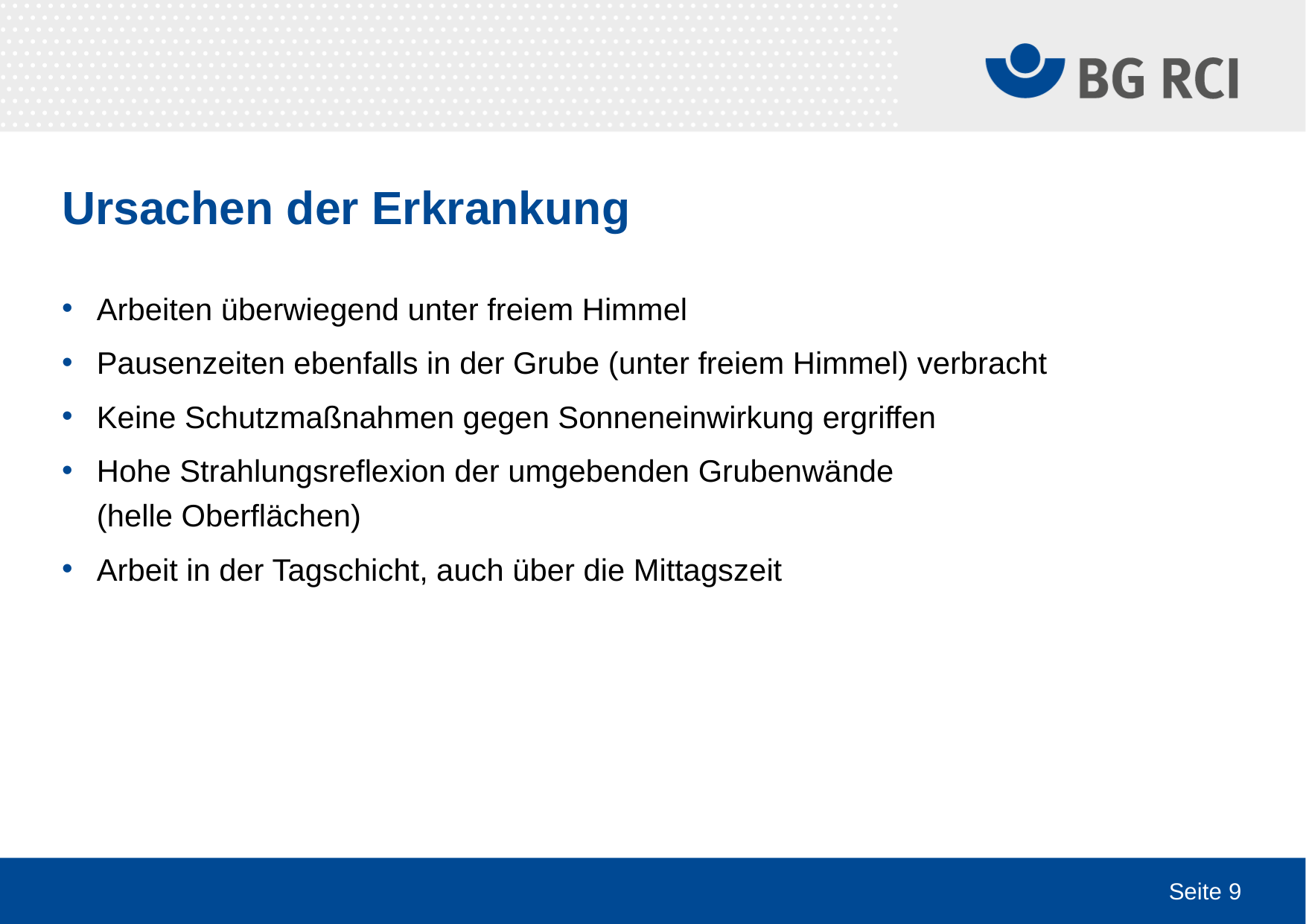

# Ursachen der Erkrankung
Arbeiten überwiegend unter freiem Himmel
Pausenzeiten ebenfalls in der Grube (unter freiem Himmel) verbracht
Keine Schutzmaßnahmen gegen Sonneneinwirkung ergriffen
Hohe Strahlungsreflexion der umgebenden Grubenwände
(helle Oberflächen)
Arbeit in der Tagschicht, auch über die Mittagszeit
Seite 9